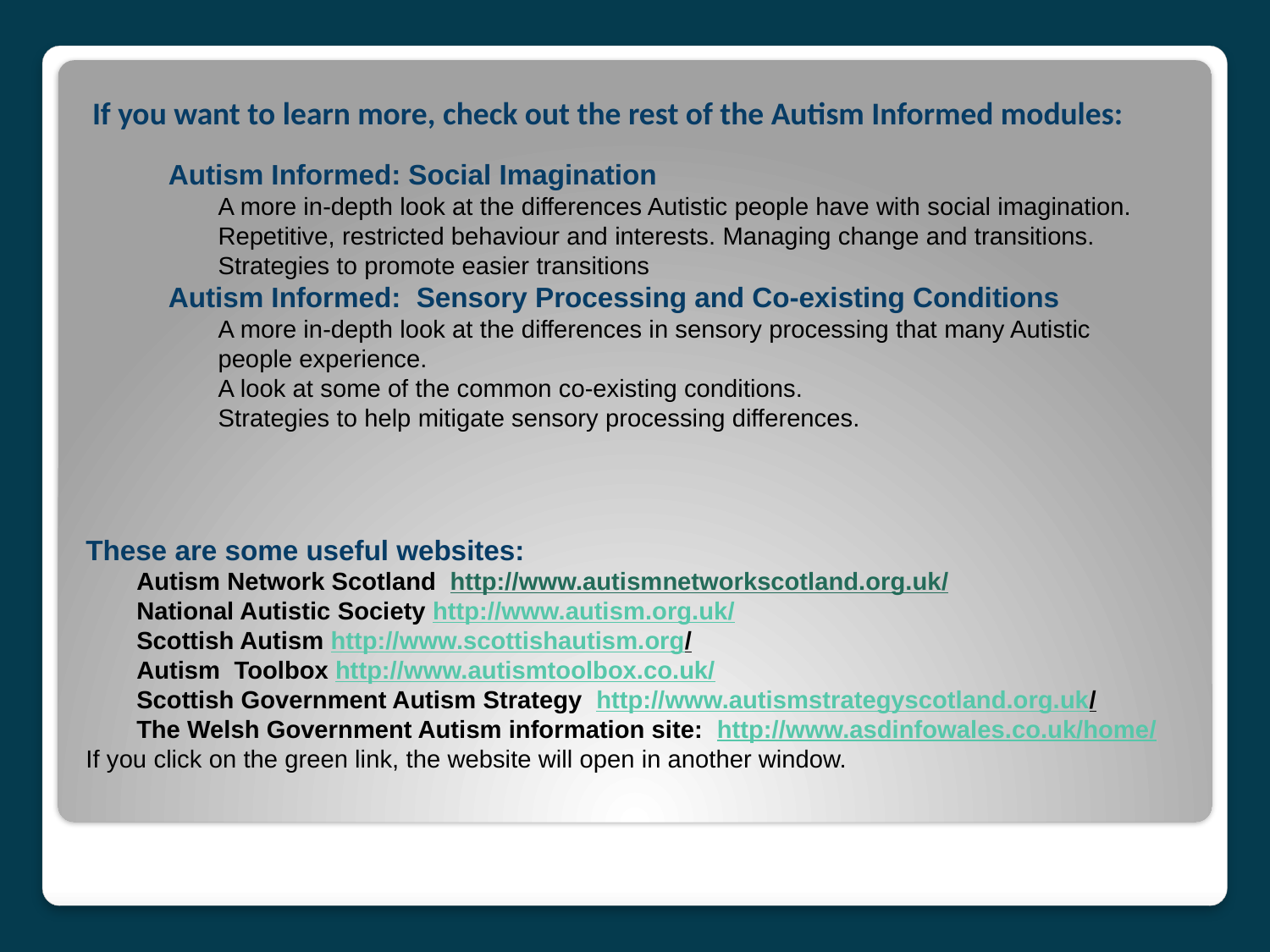

If you want to learn more, check out the rest of the Autism Informed modules:
Autism Informed: Social Imagination
A more in-depth look at the differences Autistic people have with social imagination.
Repetitive, restricted behaviour and interests. Managing change and transitions.
Strategies to promote easier transitions
Autism Informed:  Sensory Processing and Co-existing Conditions
A more in-depth look at the differences in sensory processing that many Autistic people experience.
A look at some of the common co-existing conditions.
Strategies to help mitigate sensory processing differences.
These are some useful websites:
Autism Network Scotland  http://www.autismnetworkscotland.org.uk/
National Autistic Society http://www.autism.org.uk/
Scottish Autism http://www.scottishautism.org/
Autism  Toolbox http://www.autismtoolbox.co.uk/
Scottish Government Autism Strategy  http://www.autismstrategyscotland.org.uk/
The Welsh Government Autism information site:  http://www.asdinfowales.co.uk/home/
If you click on the green link, the website will open in another window.